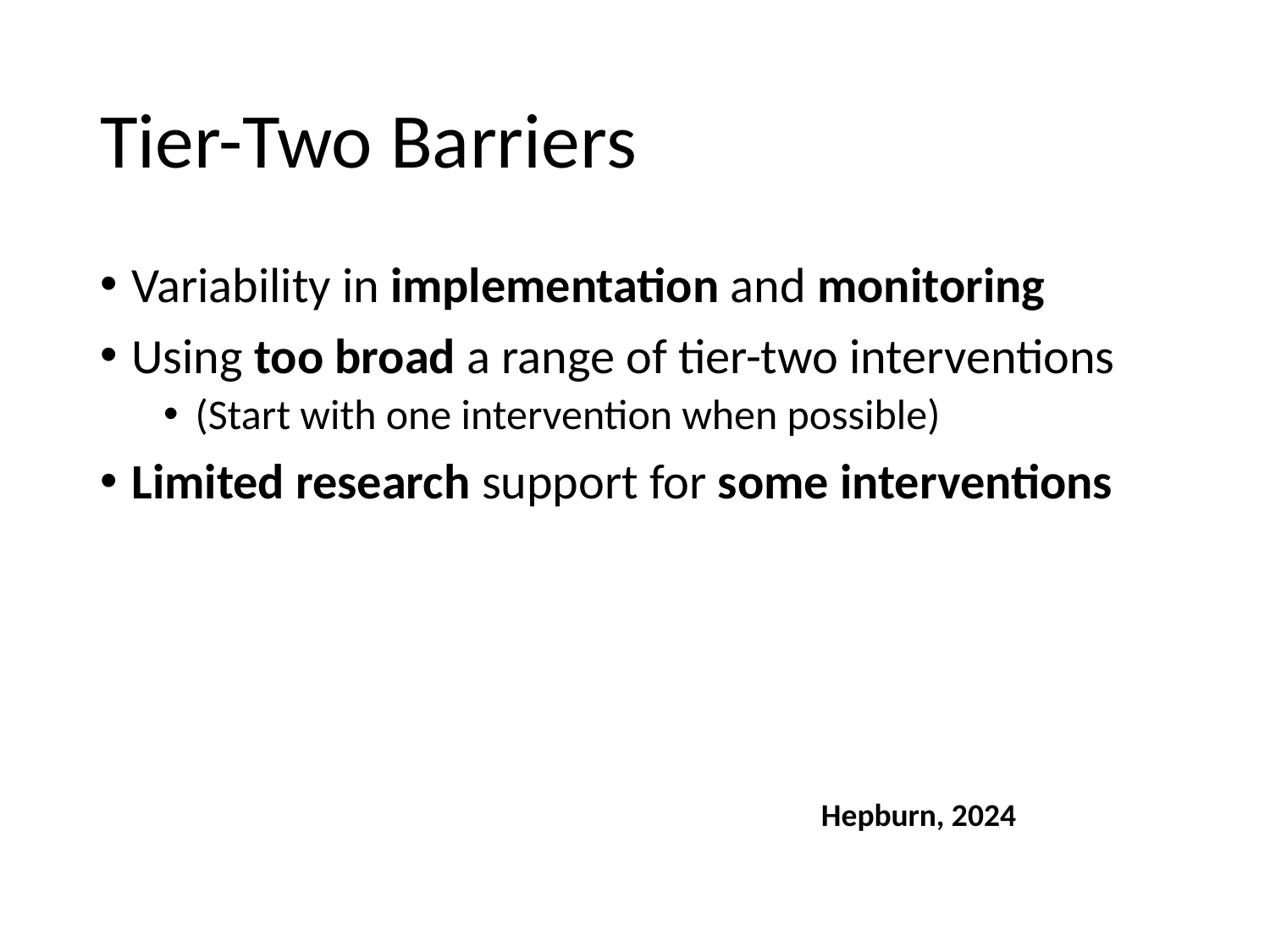

# Tier-Two Barriers
Variability in implementation and monitoring
Using too broad a range of tier-two interventions
(Start with one intervention when possible)
Limited research support for some interventions

Hepburn, 2024